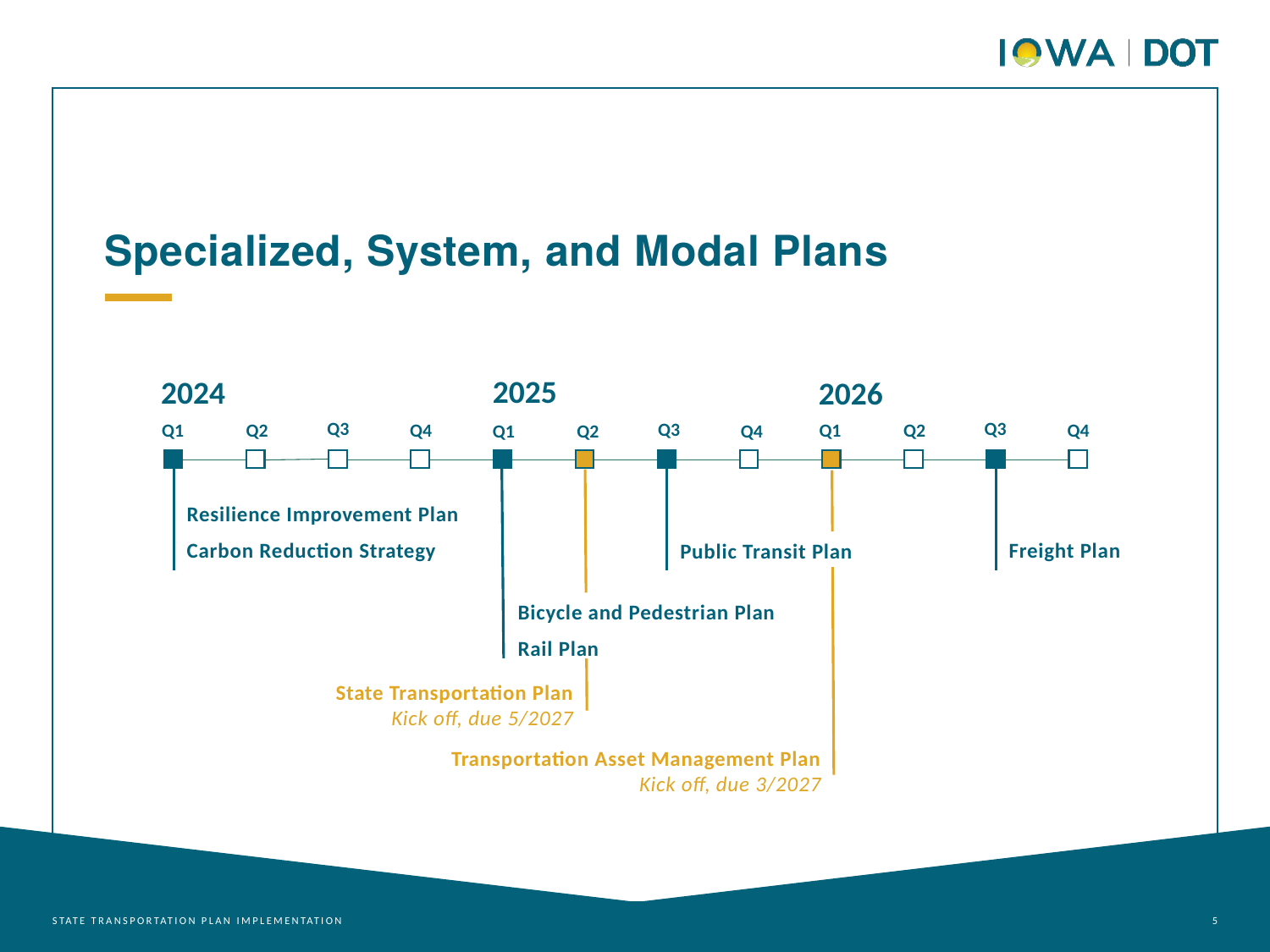

Specialized, System, and Modal Plans
2025
2024
2026
Q2
Q2
Q2
Q4
Q4
Q3
Q3
Q4
Q3
Q1
Q1
Q1

Resilience Improvement Plan
Carbon Reduction Strategy
Freight Plan
Public Transit Plan
Bicycle and Pedestrian Plan
Rail Plan
State Transportation Plan
Kick off, due 5/2027
Transportation Asset Management Plan
Kick off, due 3/2027